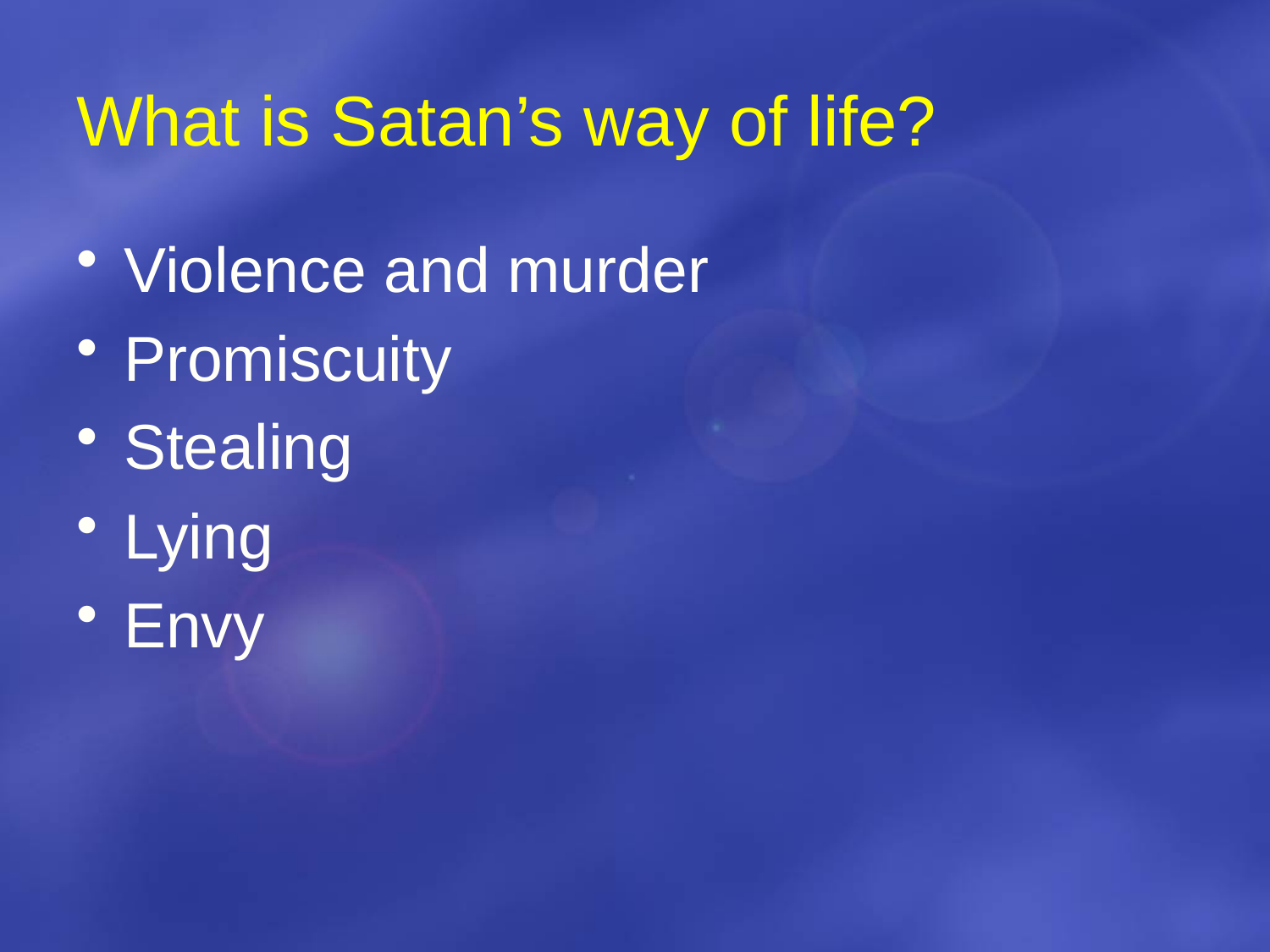

# What is Satan’s way of life?
Violence and murder
Promiscuity
Stealing
Lying
Envy